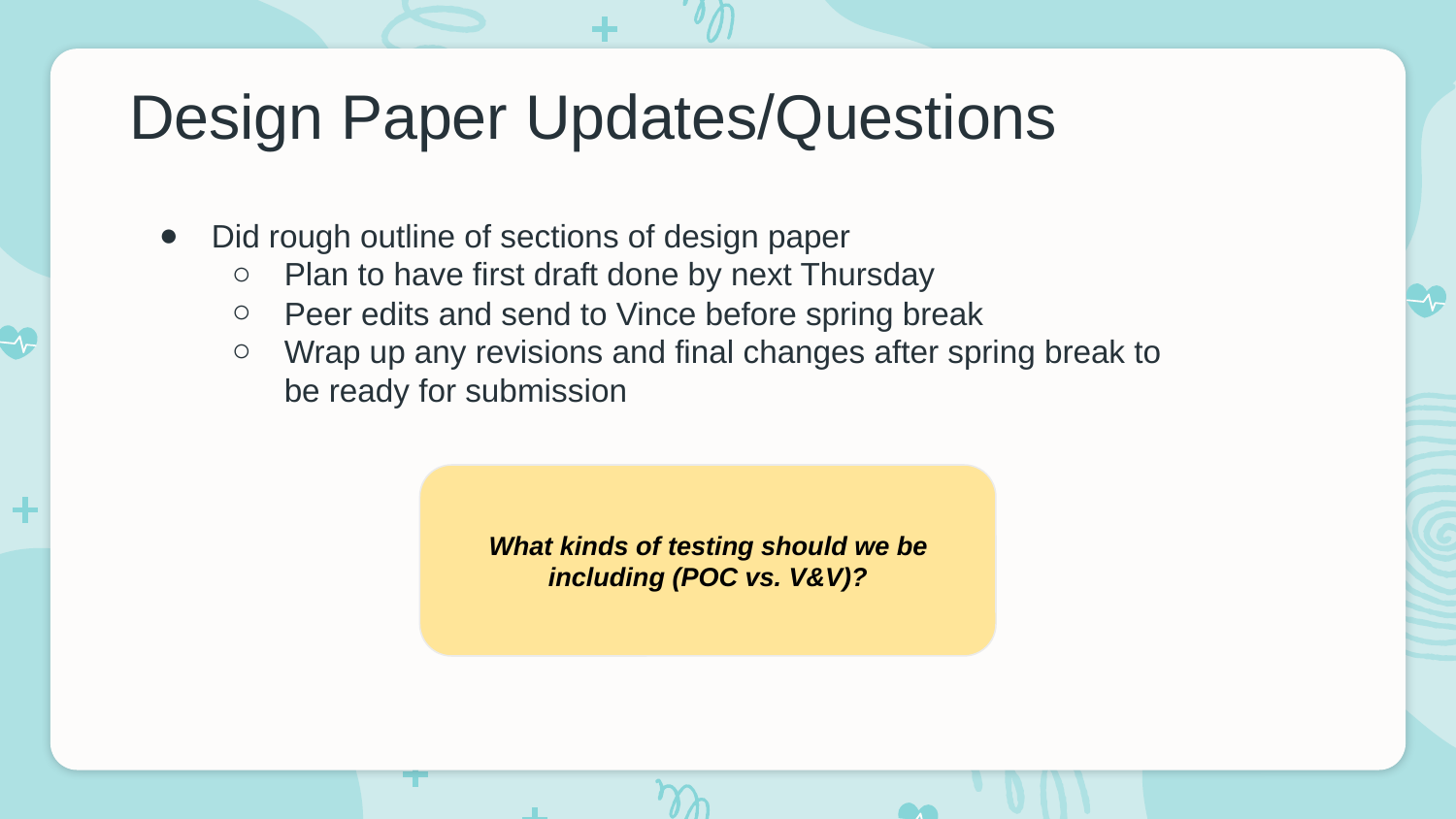

# Design Paper Updates/Questions
Did rough outline of sections of design paper
Plan to have first draft done by next Thursday
Peer edits and send to Vince before spring break
Wrap up any revisions and final changes after spring break to be ready for submission
What kinds of testing should we be including (POC vs. V&V)?